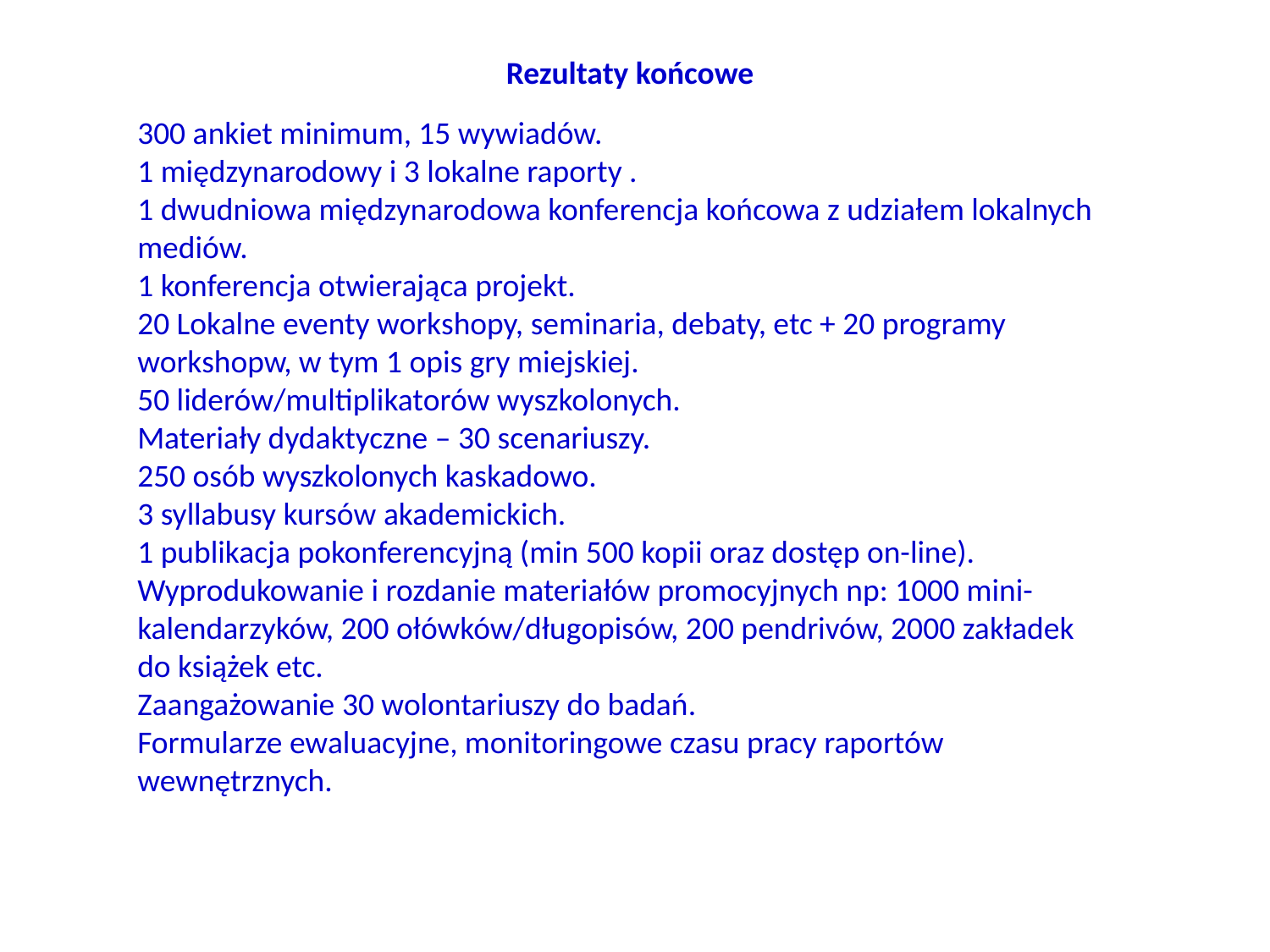

Rezultaty końcowe
300 ankiet minimum, 15 wywiadów.
1 międzynarodowy i 3 lokalne raporty .
1 dwudniowa międzynarodowa konferencja końcowa z udziałem lokalnych mediów.
1 konferencja otwierająca projekt.
20 Lokalne eventy workshopy, seminaria, debaty, etc + 20 programy workshopw, w tym 1 opis gry miejskiej.
50 liderów/multiplikatorów wyszkolonych.
Materiały dydaktyczne – 30 scenariuszy.
250 osób wyszkolonych kaskadowo.
3 syllabusy kursów akademickich.
1 publikacja pokonferencyjną (min 500 kopii oraz dostęp on-line).
Wyprodukowanie i rozdanie materiałów promocyjnych np: 1000 mini-kalendarzyków, 200 ołówków/długopisów, 200 pendrivów, 2000 zakładek do książek etc.
Zaangażowanie 30 wolontariuszy do badań.
Formularze ewaluacyjne, monitoringowe czasu pracy raportów wewnętrznych.